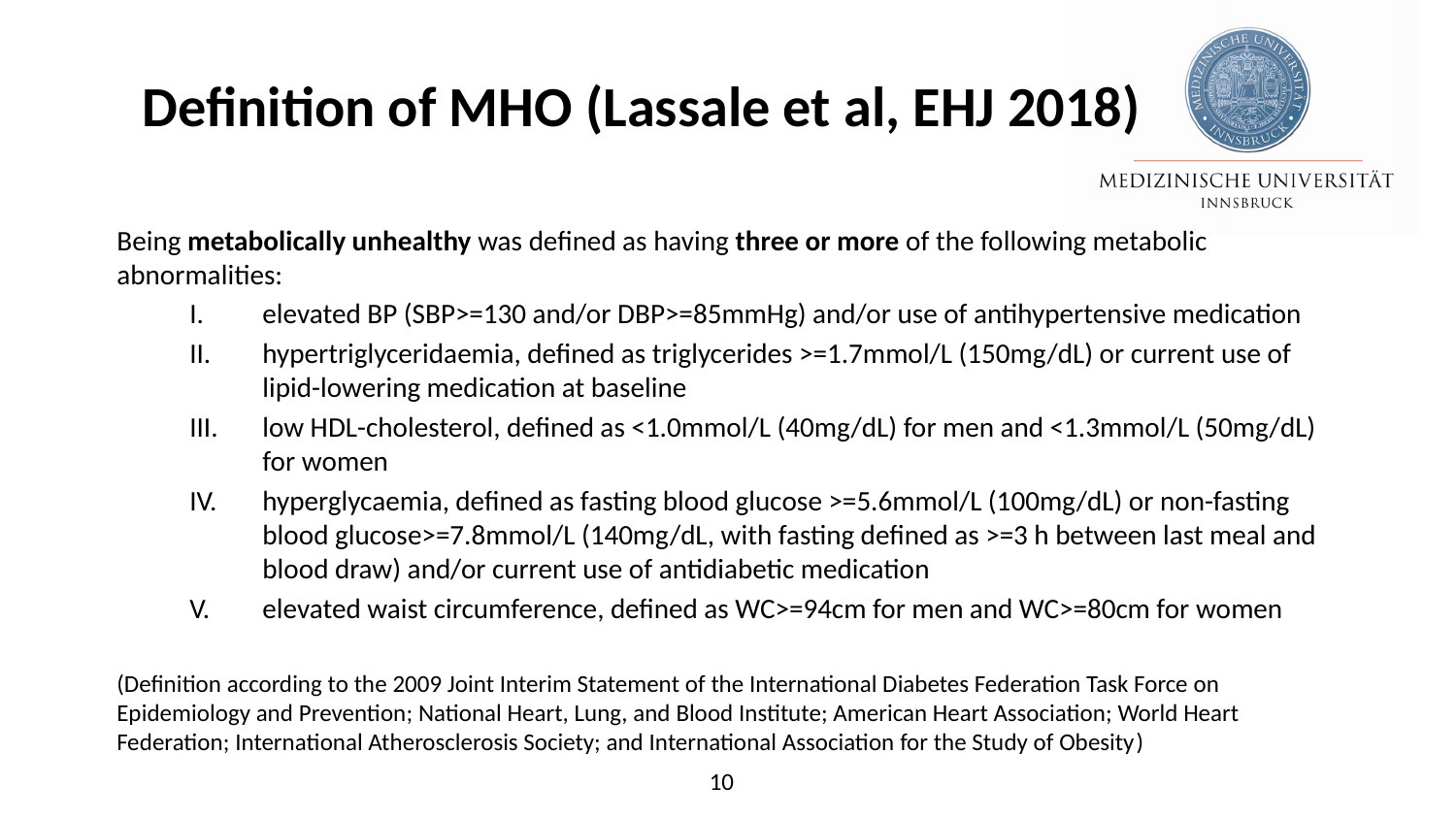

# Definition of MHO (Lassale et al, EHJ 2018)
Being metabolically unhealthy was defined as having three or more of the following metabolic abnormalities:
elevated BP (SBP>=130 and/or DBP>=85mmHg) and/or use of antihypertensive medication
hypertriglyceridaemia, defined as triglycerides >=1.7mmol/L (150mg/dL) or current use of lipid-lowering medication at baseline
low HDL-cholesterol, defined as <1.0mmol/L (40mg/dL) for men and <1.3mmol/L (50mg/dL) for women
hyperglycaemia, defined as fasting blood glucose >=5.6mmol/L (100mg/dL) or non-fasting blood glucose>=7.8mmol/L (140mg/dL, with fasting defined as >=3 h between last meal and blood draw) and/or current use of antidiabetic medication
elevated waist circumference, defined as WC>=94cm for men and WC>=80cm for women

(Definition according to the 2009 Joint Interim Statement of the International Diabetes Federation Task Force on Epidemiology and Prevention; National Heart, Lung, and Blood Institute; American Heart Association; World Heart Federation; International Atherosclerosis Society; and International Association for the Study of Obesity)
10